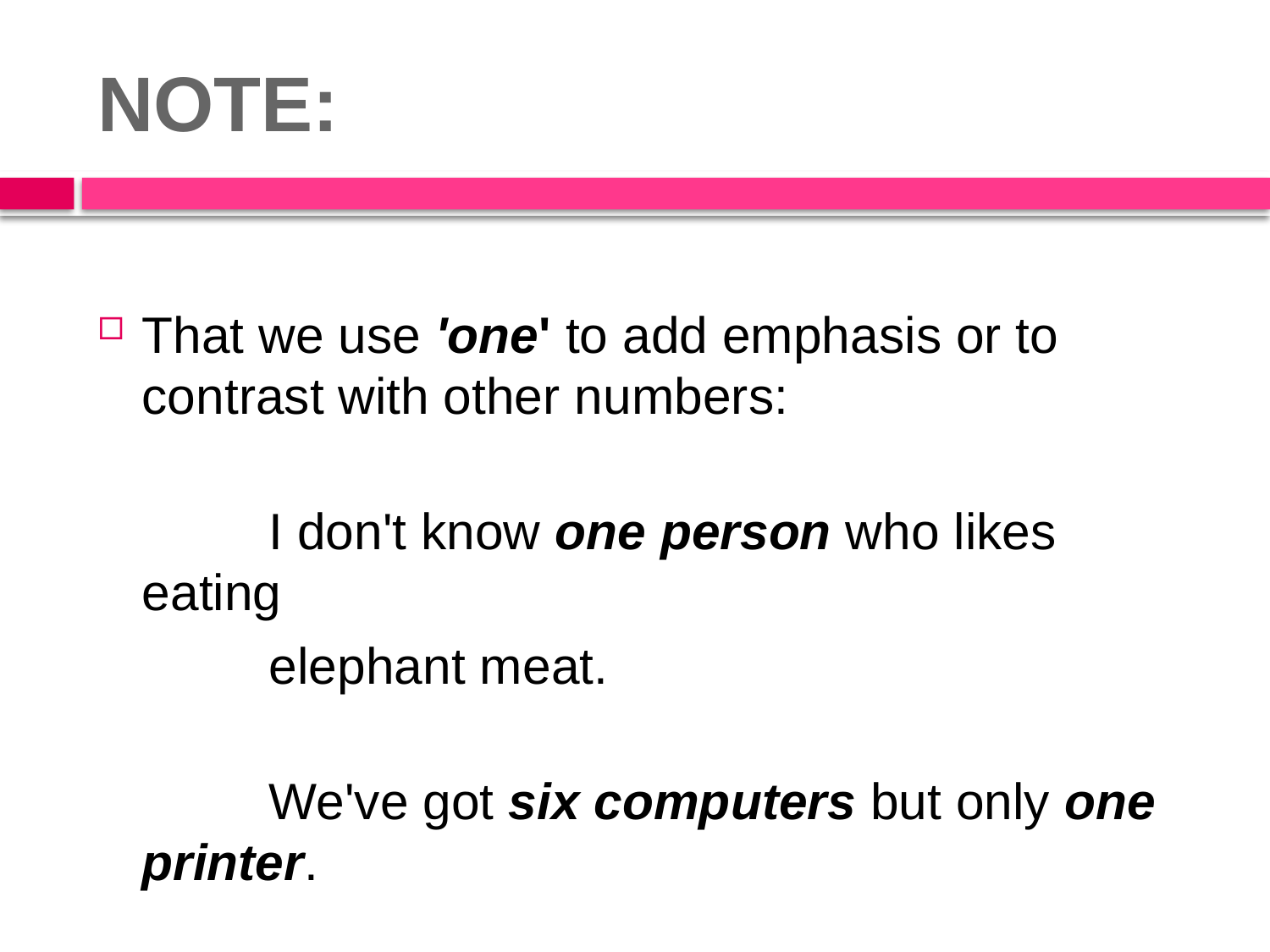

# NOTE:

That we use 'one' to add emphasis or to contrast with other numbers:
		I don't know one person who likes eating
		elephant meat.
		We've got six computers but only one printer.